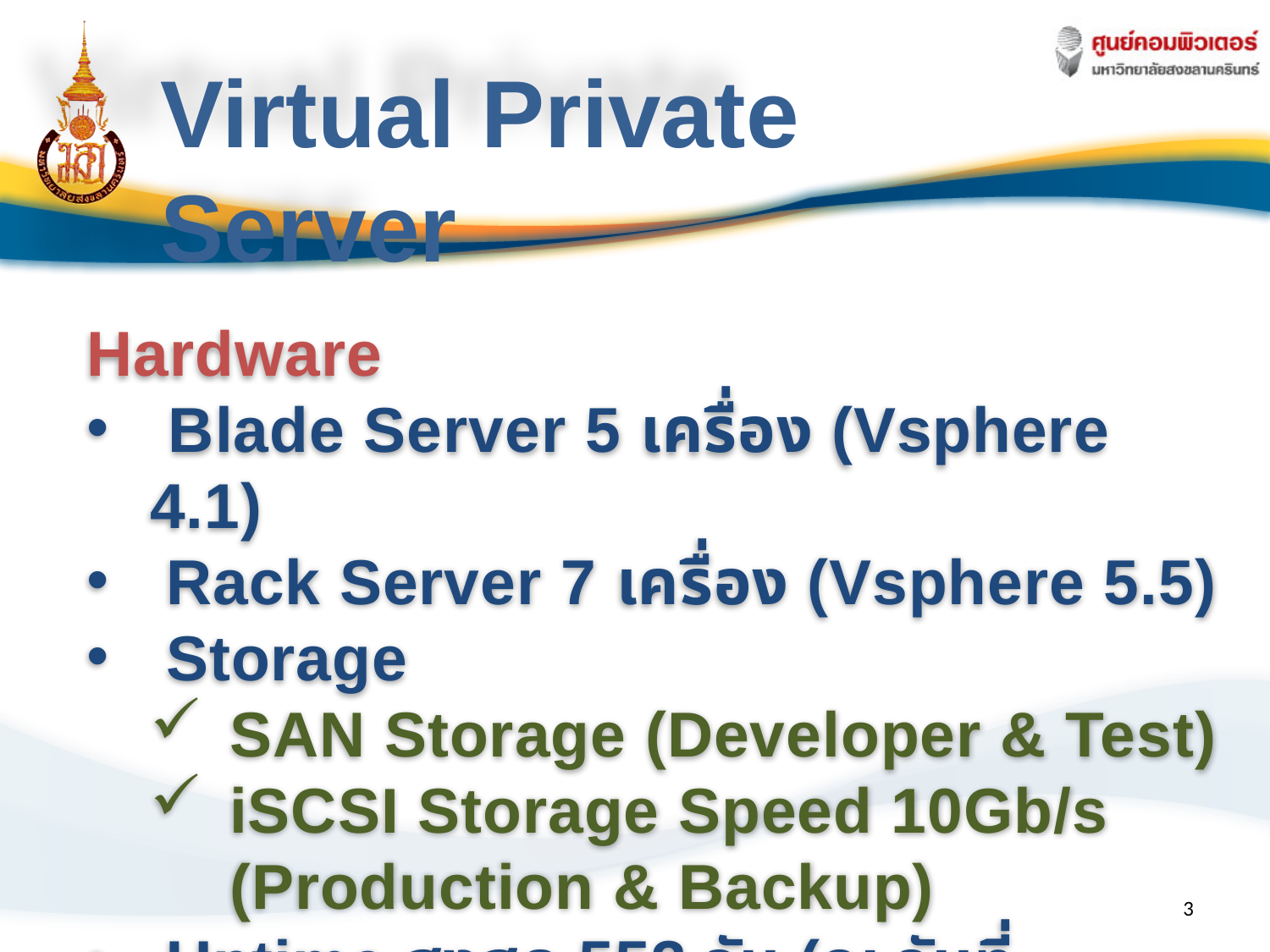

Virtual Private Server
Hardware
 Blade Server 5 เครื่อง (Vsphere  4.1)
Rack Server 7 เครื่อง (Vsphere 5.5)
Storage
SAN Storage (Developer & Test)
iSCSI Storage Speed 10Gb/s (Production & Backup)
Uptime สูงสุด 553 วัน (ณ วันที่ 06/05/57)
3